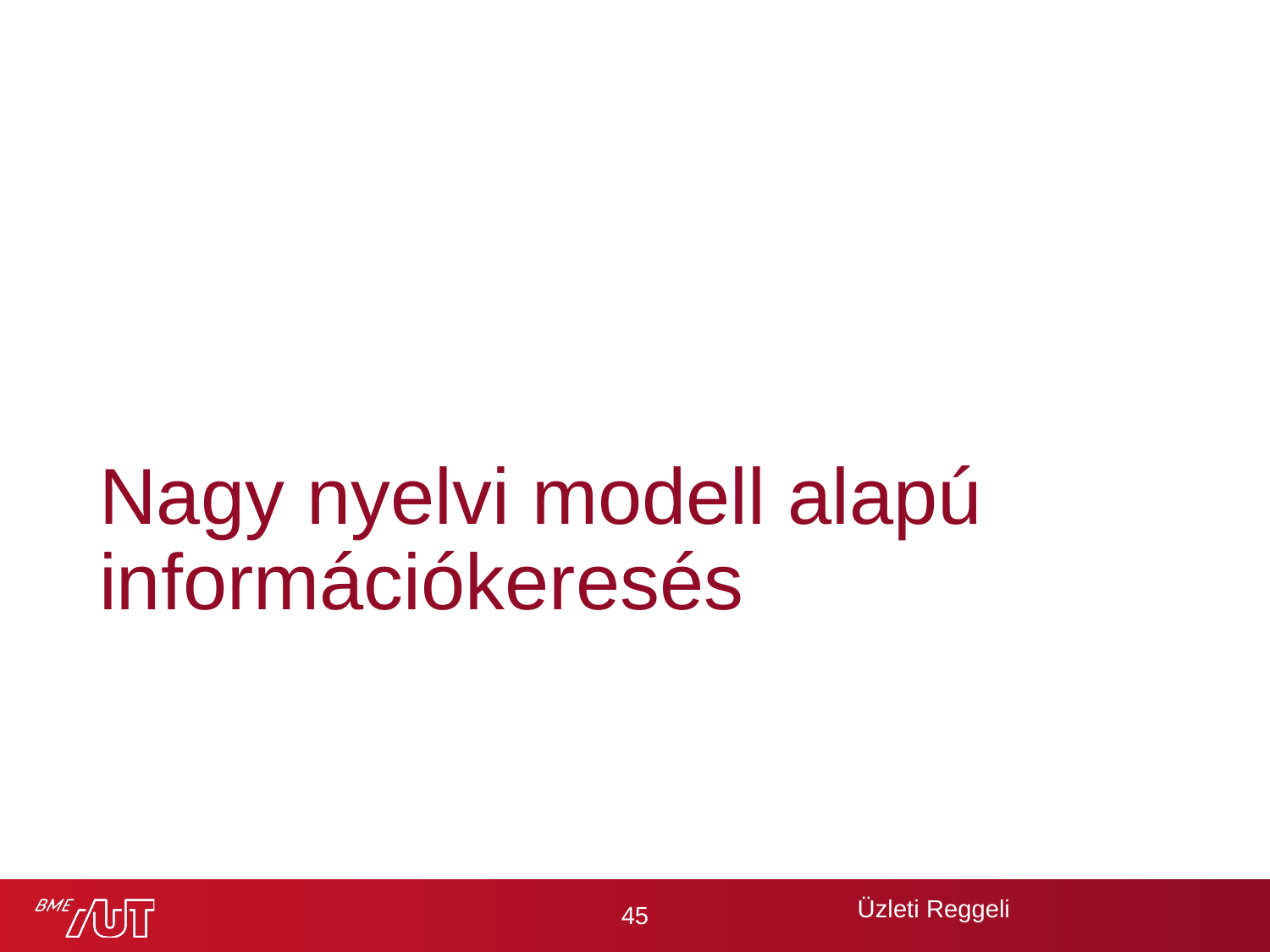

# Nagy nyelvi modell alapú információkeresés

Üzleti Reggeli
45